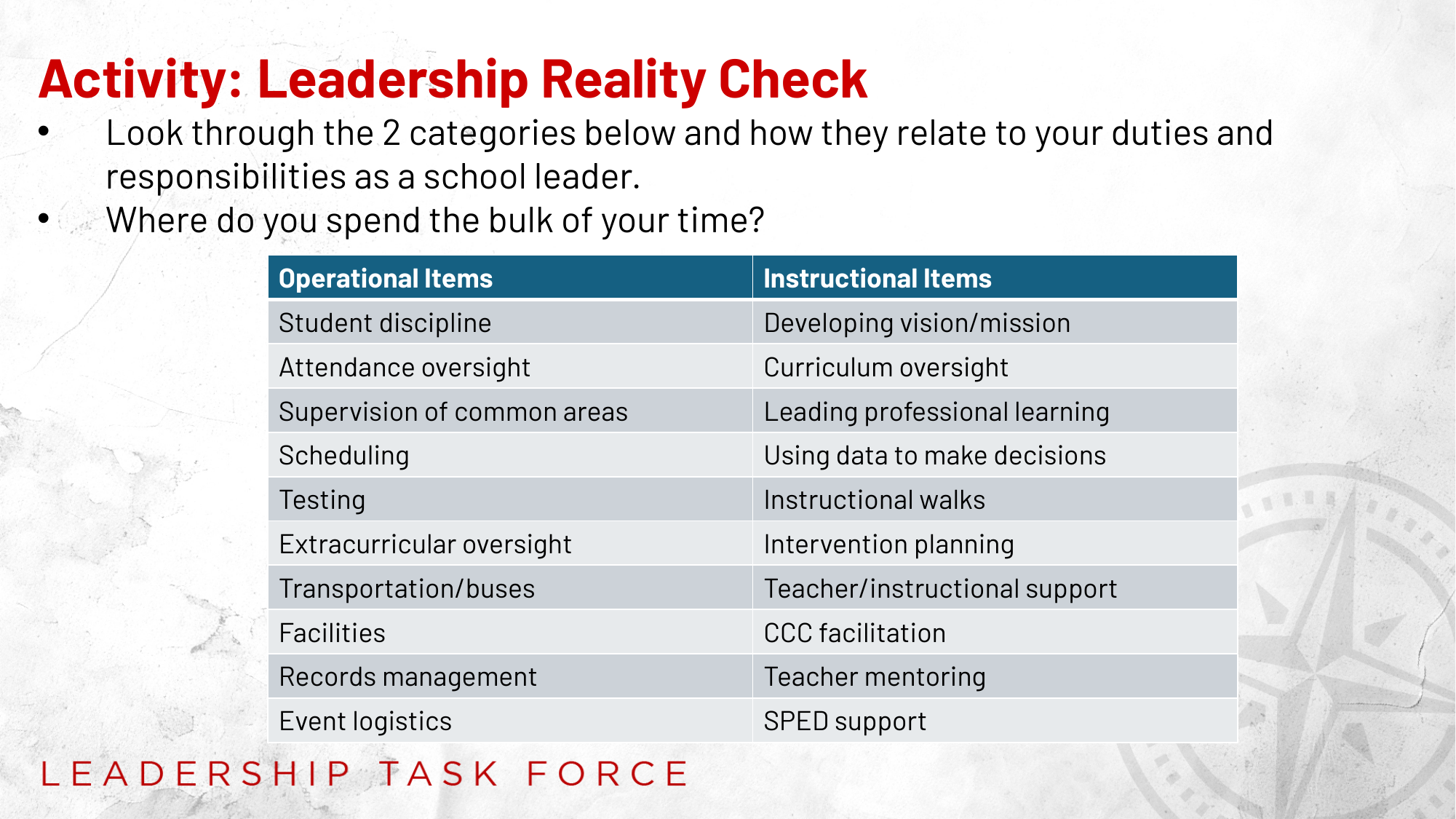

Activity: Leadership Reality Check
Look through the 2 categories below and how they relate to your duties and responsibilities as a school leader.
Where do you spend the bulk of your time?
| Operational Items | Instructional Items |
| --- | --- |
| Student discipline | Developing vision/mission |
| Attendance oversight | Curriculum oversight |
| Supervision of common areas | Leading professional learning |
| Scheduling | Using data to make decisions |
| Testing | Instructional walks |
| Extracurricular oversight | Intervention planning |
| Transportation/buses | Teacher/instructional support |
| Facilities | CCC facilitation |
| Records management | Teacher mentoring |
| Event logistics | SPED support |